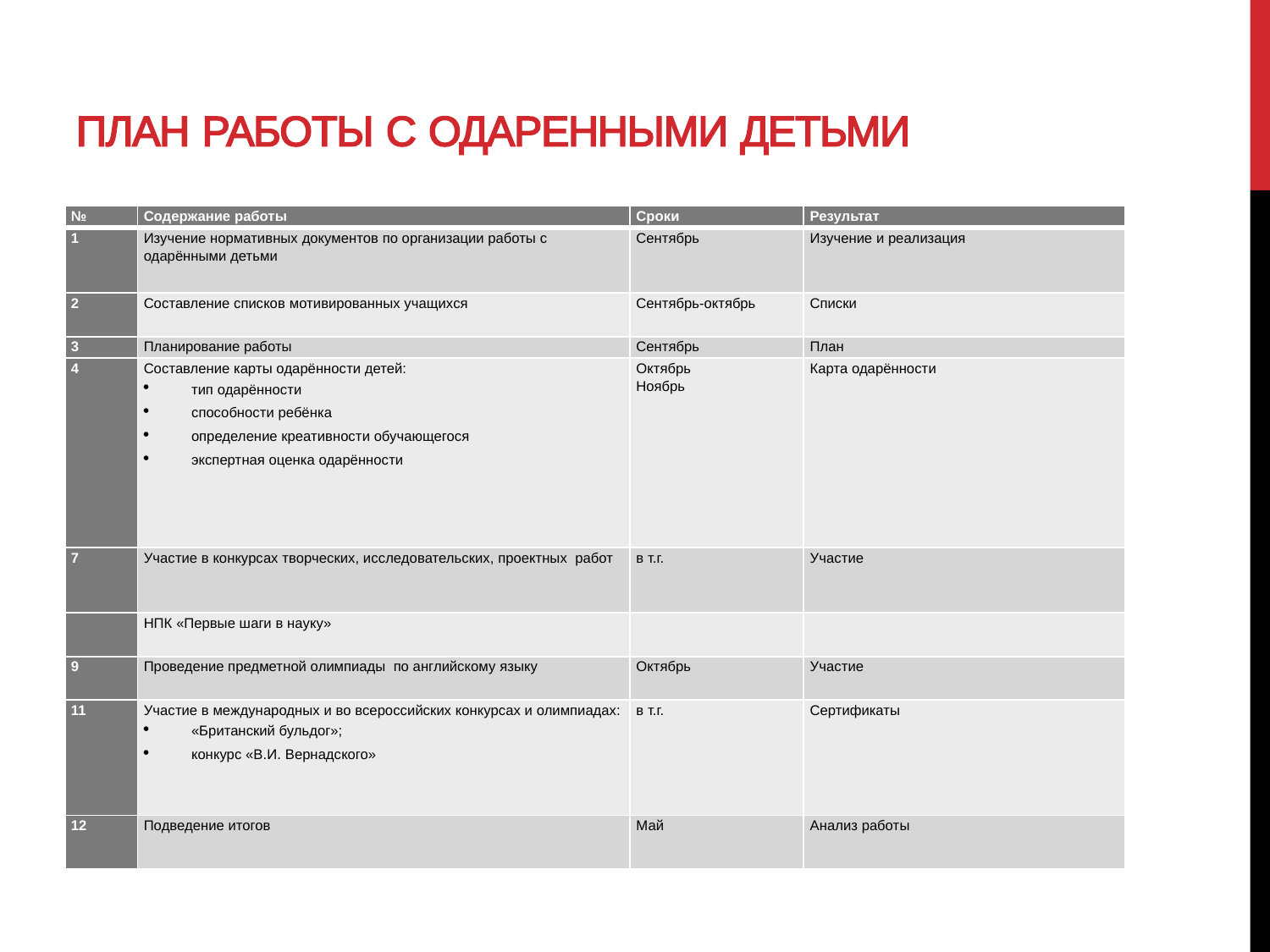

# ПЛАН РАБОТЫ С ОДАРЕННЫМИ ДЕТЬМИ
| № | Содержание работы | Сроки | Результат |
| --- | --- | --- | --- |
| 1 | Изучение нормативных документов по организации работы с одарёнными детьми | Сентябрь | Изучение и реализация |
| 2 | Составление списков мотивированных учащихся | Сентябрь-октябрь | Списки |
| 3 | Планирование работы | Сентябрь | План |
| 4 | Составление карты одарённости детей: тип одарённости способности ребёнка определение креативности обучающегося экспертная оценка одарённости | Октябрь Ноябрь | Карта одарённости |
| 7 | Участие в конкурсах творческих, исследовательских, проектных работ | в т.г. | Участие |
|  | НПК «Первые шаги в науку» |  |  |
| 9 | Проведение предметной олимпиады  по английскому языку | Октябрь | Участие |
| 11 | Участие в международных и во всероссийских конкурсах и олимпиадах: «Британский бульдог»; конкурс «В.И. Вернадского» | в т.г. | Сертификаты |
| 12 | Подведение итогов | Май | Анализ работы |